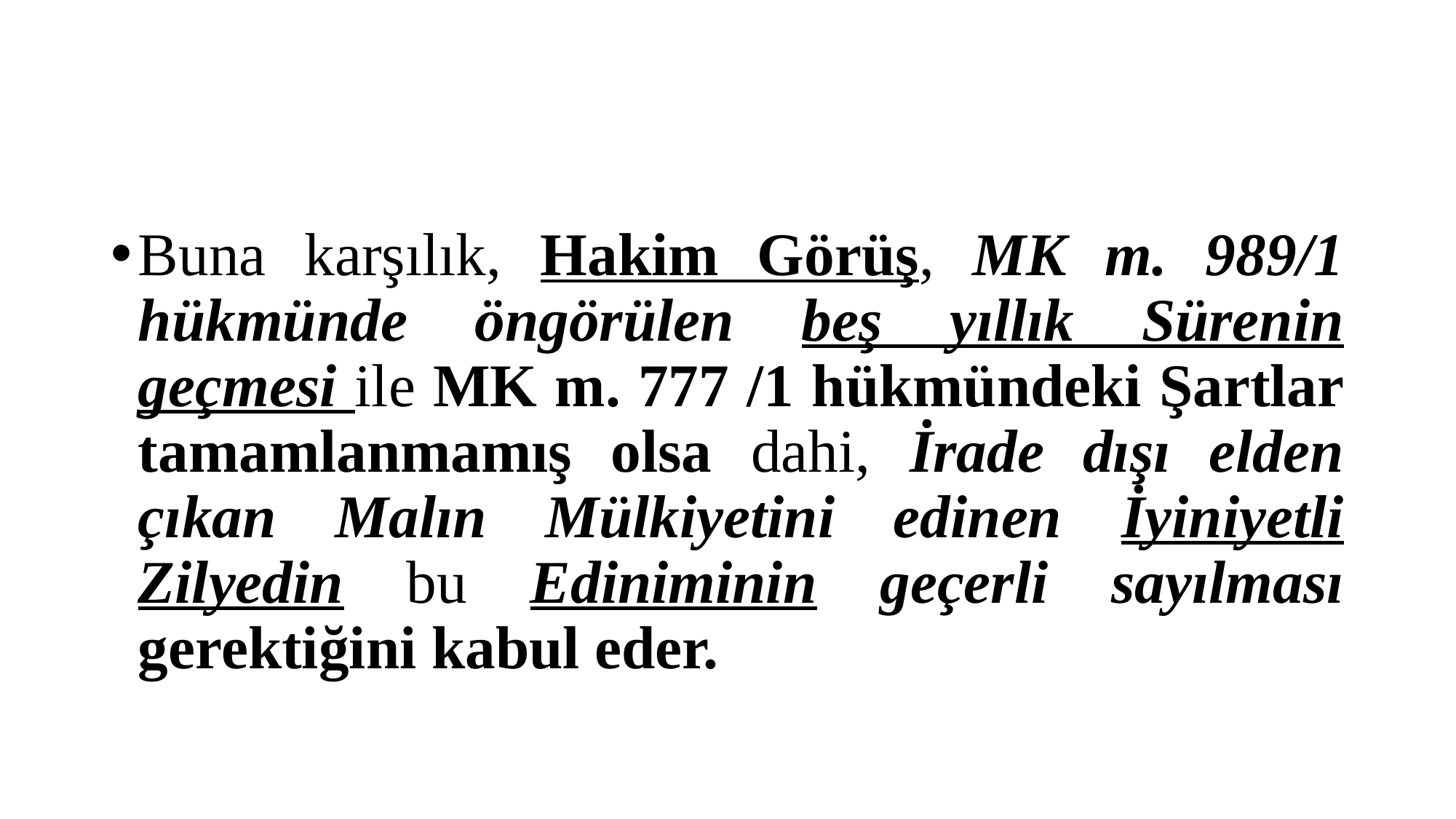

#
Buna karşılık, Hakim Görüş, MK m. 989/1 hükmünde öngörülen beş yıllık Sürenin geçmesi ile MK m. 777 /1 hükmündeki Şartlar tamamlanmamış olsa dahi, İrade dışı elden çıkan Malın Mülkiyetini edinen İyiniyetli Zilyedin bu Ediniminin geçerli sayılması gerektiğini kabul eder.